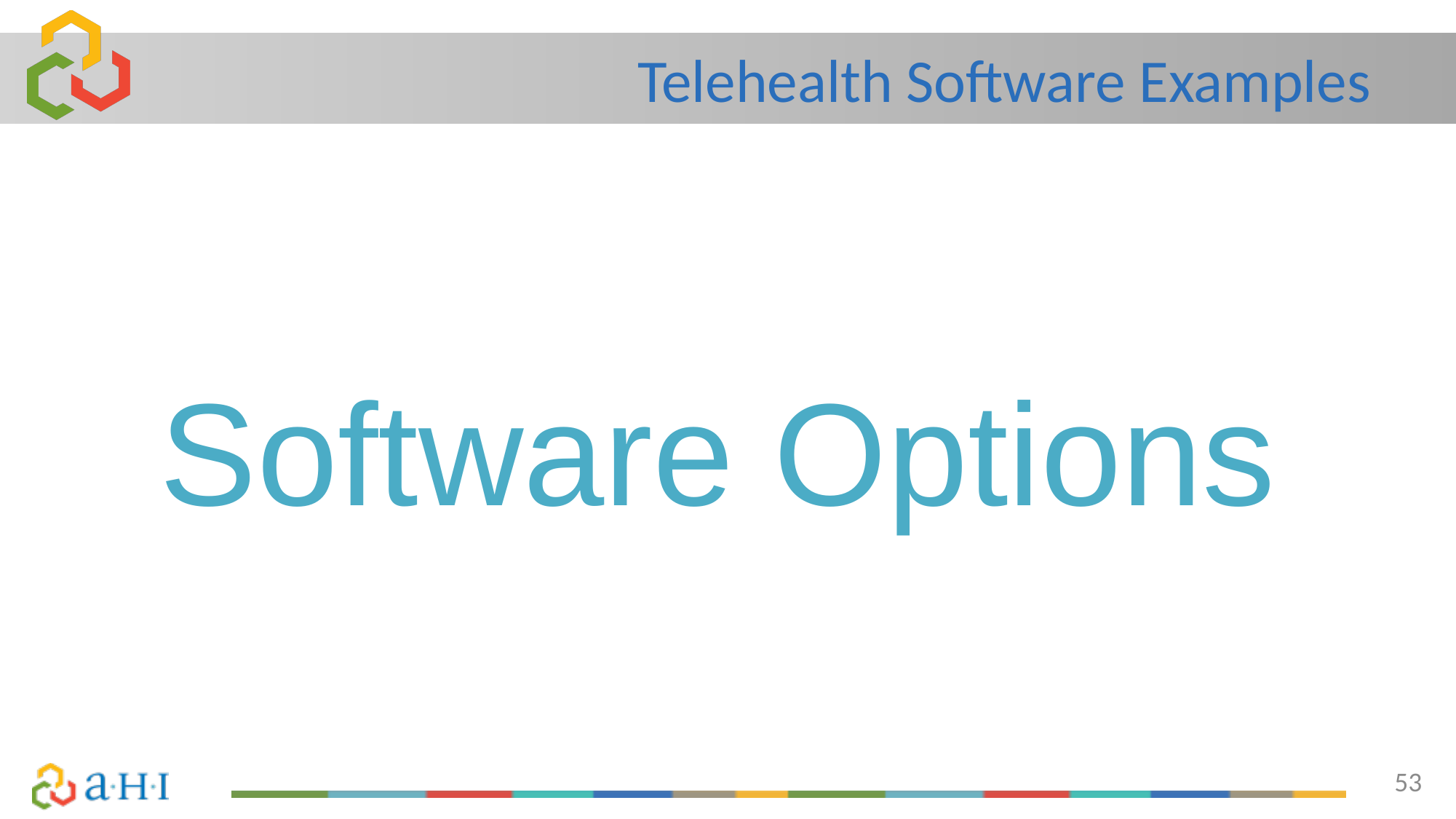

# Telehealth Software Examples
Software Options
53